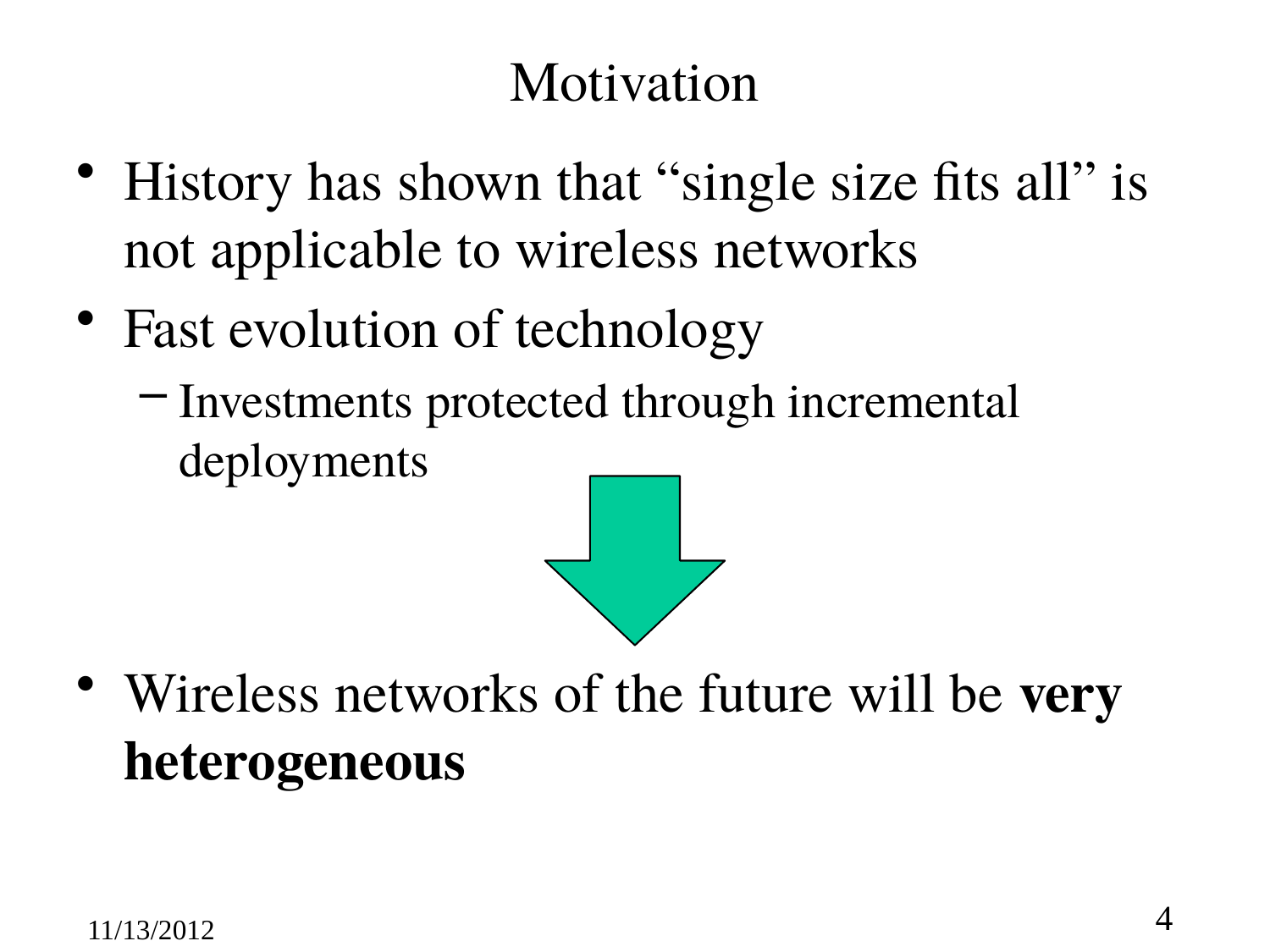

# Motivation
History has shown that “single size fits all” is not applicable to wireless networks
Fast evolution of technology
Investments protected through incremental deployments

Wireless networks of the future will be very heterogeneous